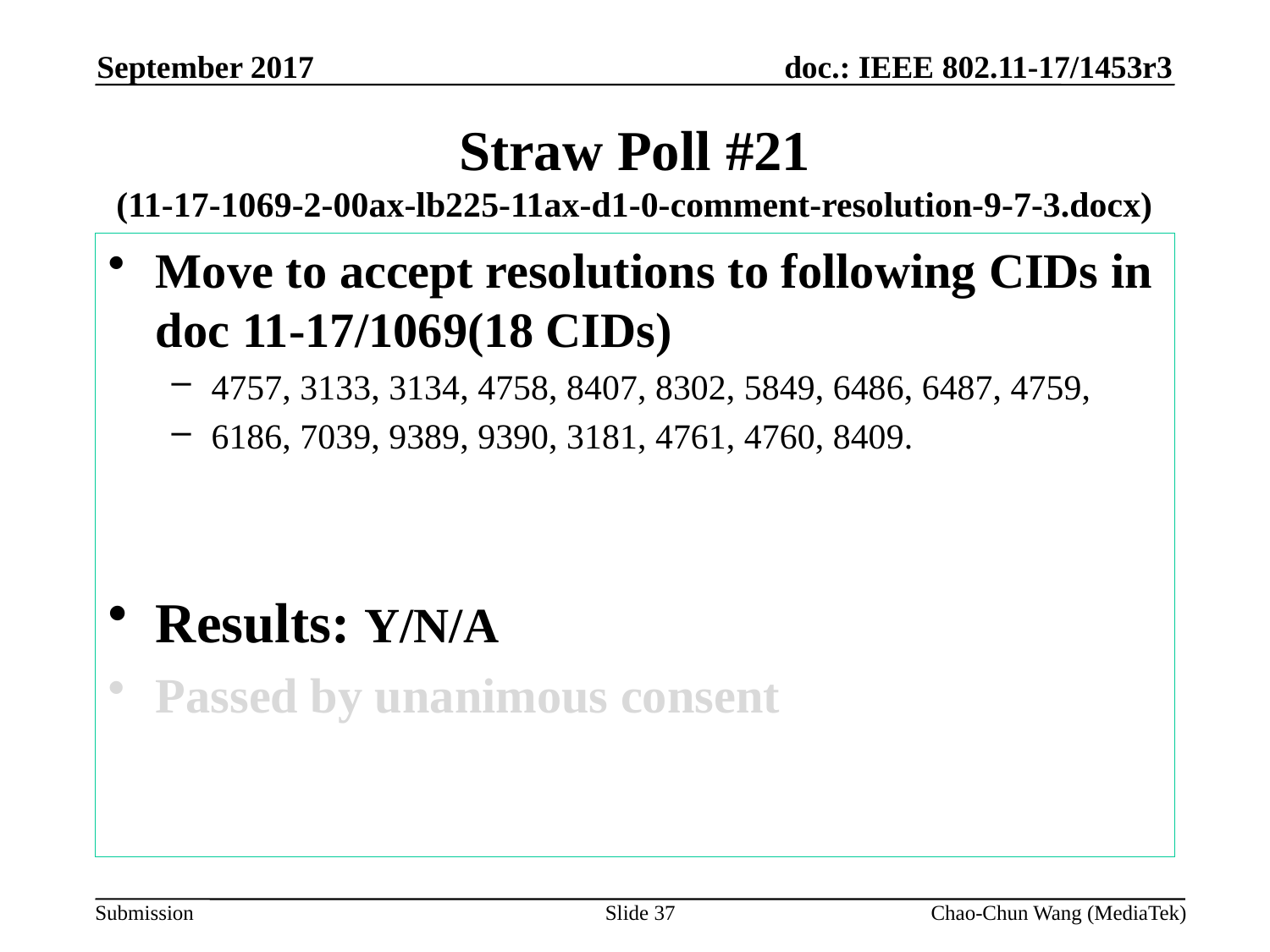

September 2017
# Straw Poll #21 (11-17-1069-2-00ax-lb225-11ax-d1-0-comment-resolution-9-7-3.docx)
Move to accept resolutions to following CIDs in doc 11-17/1069(18 CIDs)
4757, 3133, 3134, 4758, 8407, 8302, 5849, 6486, 6487, 4759,
6186, 7039, 9389, 9390, 3181, 4761, 4760, 8409.

Results: Y/N/A
Passed by unanimous consent

Slide 37
Chao-Chun Wang (MediaTek)